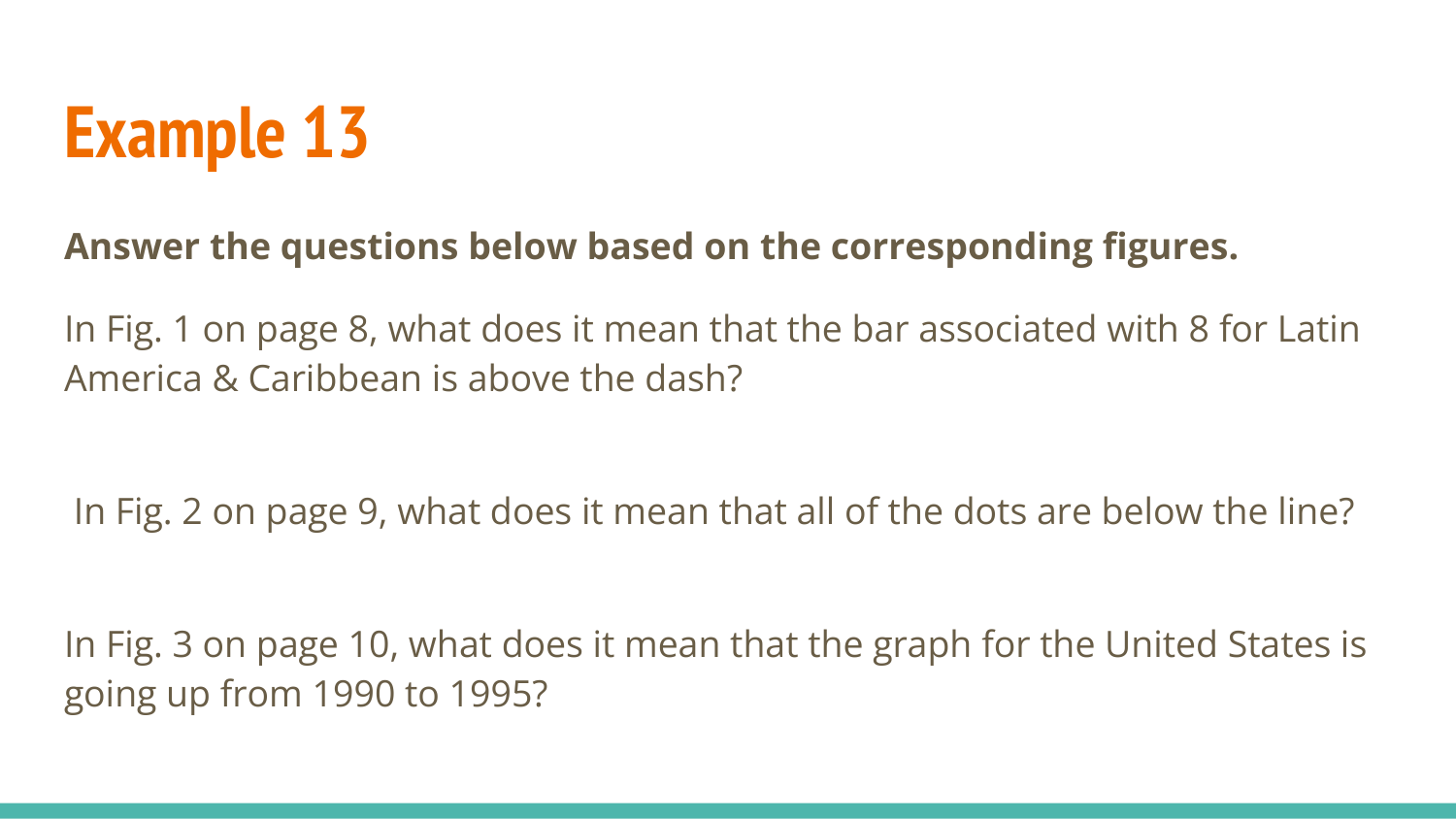

# Example 13
Answer the questions below based on the corresponding figures.
In Fig. 1 on page 8, what does it mean that the bar associated with 8 for Latin America & Caribbean is above the dash?
 In Fig. 2 on page 9, what does it mean that all of the dots are below the line?
In Fig. 3 on page 10, what does it mean that the graph for the United States is going up from 1990 to 1995?